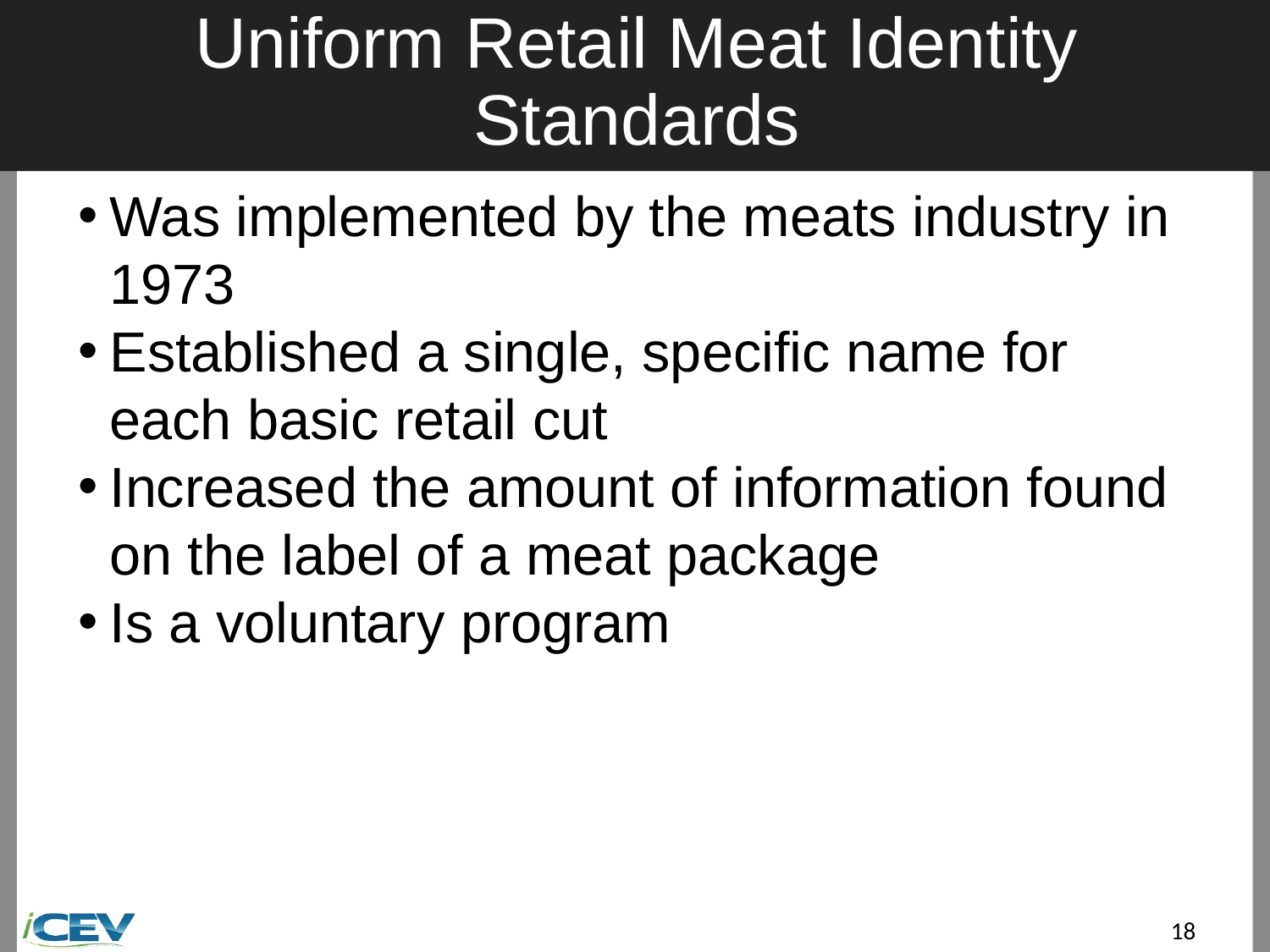

# Uniform Retail Meat Identity Standards
Was implemented by the meats industry in 1973
Established a single, specific name for each basic retail cut
Increased the amount of information found on the label of a meat package
Is a voluntary program